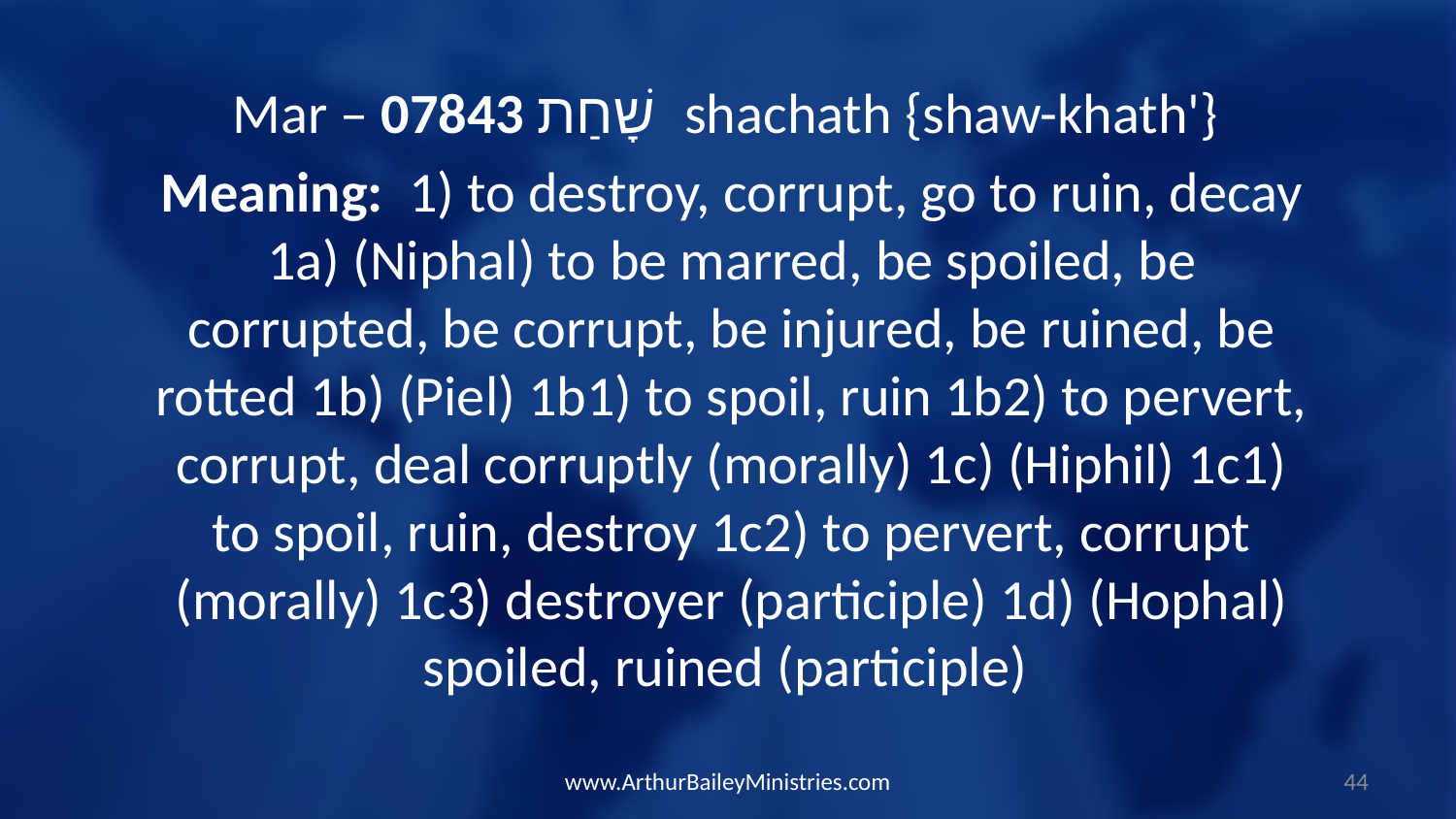

Mar – 07843 שָׁחַת  shachath {shaw-khath'}
Meaning:  1) to destroy, corrupt, go to ruin, decay 1a) (Niphal) to be marred, be spoiled, be corrupted, be corrupt, be injured, be ruined, be rotted 1b) (Piel) 1b1) to spoil, ruin 1b2) to pervert, corrupt, deal corruptly (morally) 1c) (Hiphil) 1c1) to spoil, ruin, destroy 1c2) to pervert, corrupt (morally) 1c3) destroyer (participle) 1d) (Hophal) spoiled, ruined (participle)
www.ArthurBaileyMinistries.com
44